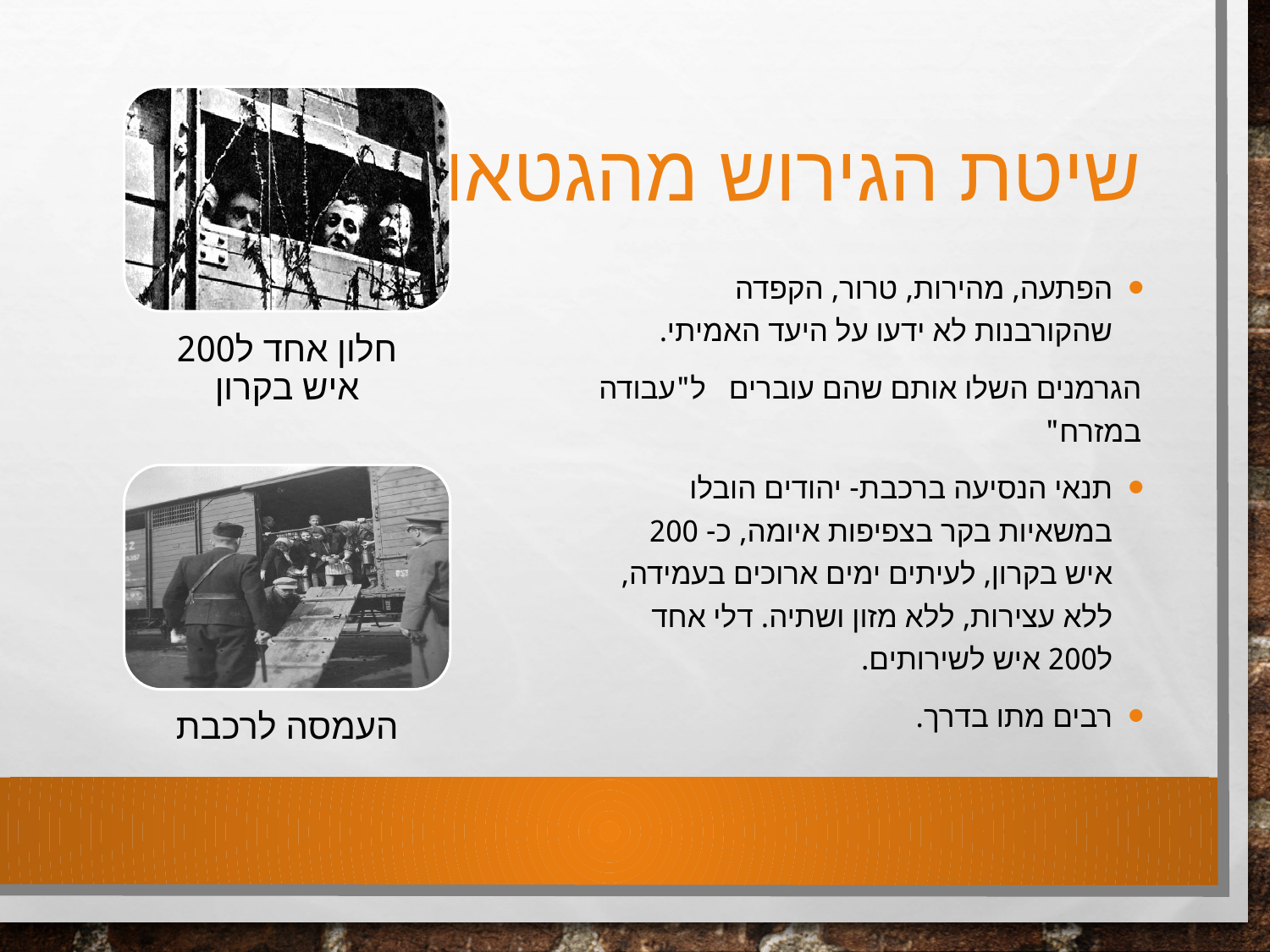

חלון אחד ל200 איש בקרון
העמסה לרכבת
# שיטת הגירוש מהגטאות
הפתעה, מהירות, טרור, הקפדה שהקורבנות לא ידעו על היעד האמיתי.
הגרמנים השלו אותם שהם עוברים   ל"עבודה במזרח"
תנאי הנסיעה ברכבת- יהודים הובלו במשאיות בקר בצפיפות איומה, כ- 200 איש בקרון, לעיתים ימים ארוכים בעמידה, ללא עצירות, ללא מזון ושתיה. דלי אחד ל200 איש לשירותים.
רבים מתו בדרך.